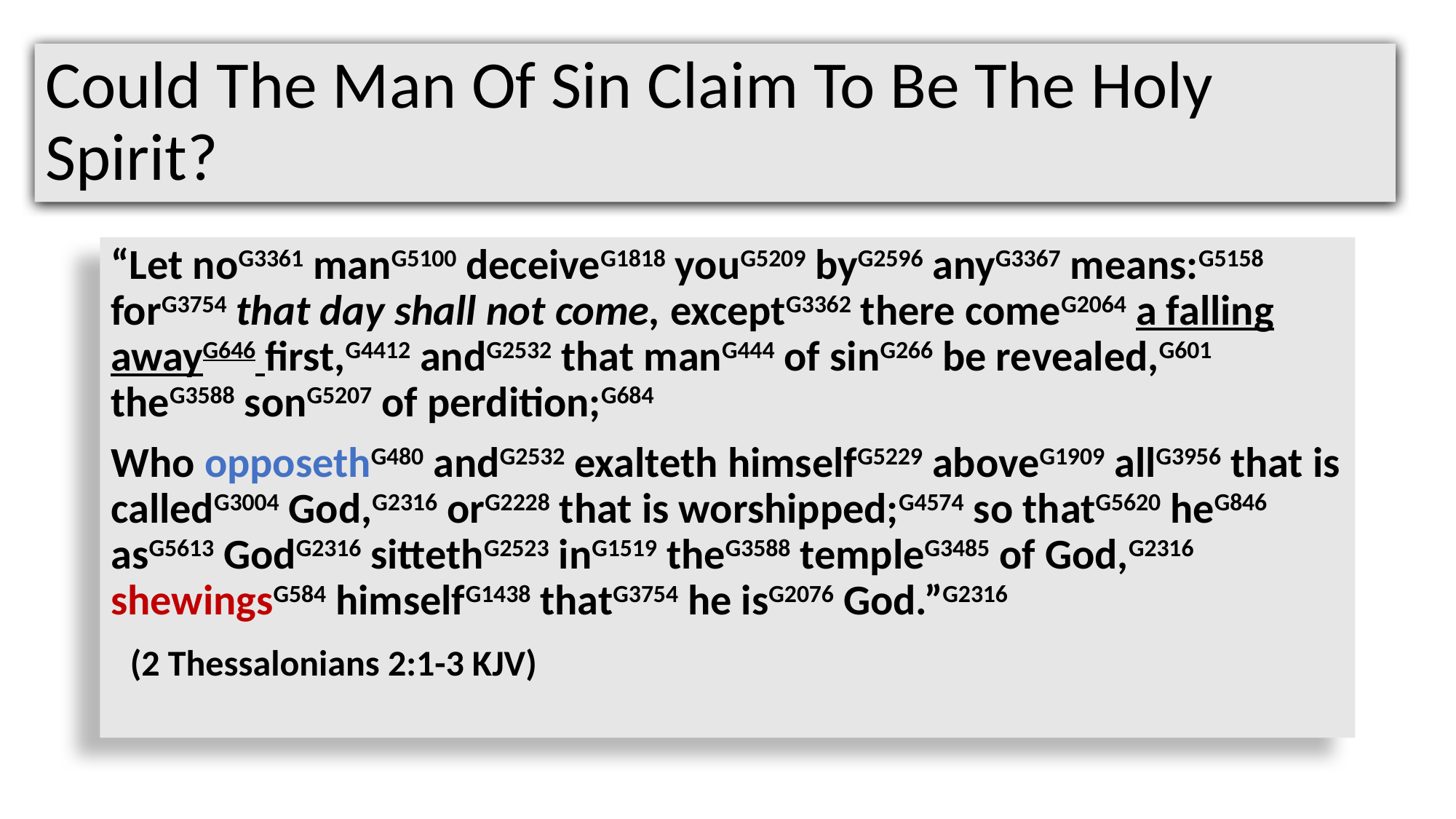

# Could The Man Of Sin Claim To Be The Holy Spirit?
“Let noG3361 manG5100 deceiveG1818 youG5209 byG2596 anyG3367 means:G5158 forG3754 that day shall not come, exceptG3362 there comeG2064 a falling awayG646 first,G4412 andG2532 that manG444 of sinG266 be revealed,G601 theG3588 sonG5207 of perdition;G684
Who opposethG480 andG2532 exalteth himselfG5229 aboveG1909 allG3956 that is calledG3004 God,G2316 orG2228 that is worshipped;G4574 so thatG5620 heG846 asG5613 GodG2316 sittethG2523 inG1519 theG3588 templeG3485 of God,G2316 shewingsG584 himselfG1438 thatG3754 he isG2076 God.”G2316
  (2 Thessalonians 2:1-3 KJV)